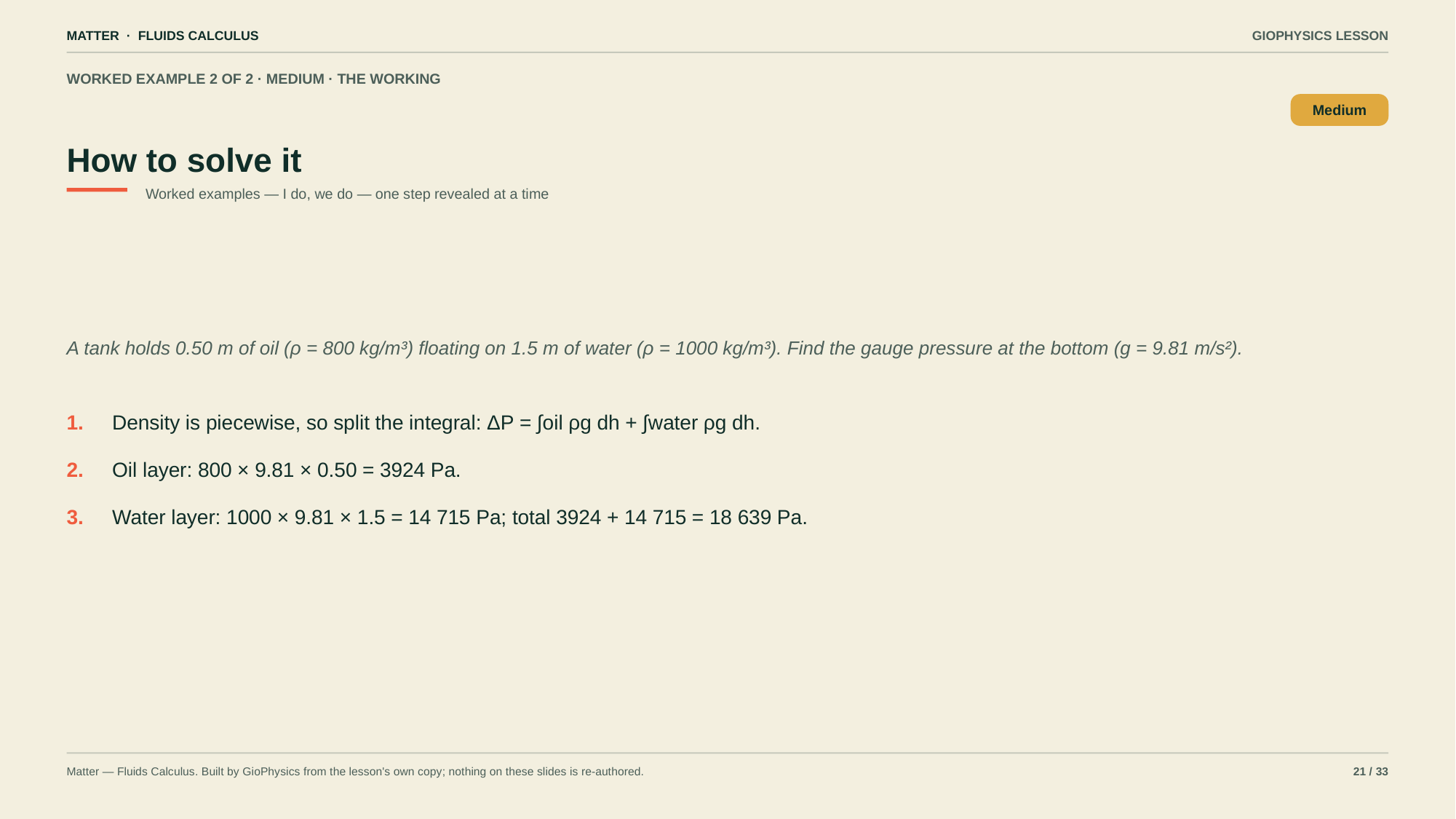

MATTER  ·  FLUIDS CALCULUS
GIOPHYSICS LESSON

WORKED EXAMPLE 2 OF 2 · MEDIUM · THE WORKING
How to solve it

Medium
Worked examples — I do, we do — one step revealed at a time

A tank holds 0.50 m of oil (ρ = 800 kg/m³) floating on 1.5 m of water (ρ = 1000 kg/m³). Find the gauge pressure at the bottom (g = 9.81 m/s²).
1.
Density is piecewise, so split the integral: ΔP = ∫oil ρg dh + ∫water ρg dh.
2.
Oil layer: 800 × 9.81 × 0.50 = 3924 Pa.
3.
Water layer: 1000 × 9.81 × 1.5 = 14 715 Pa; total 3924 + 14 715 = 18 639 Pa.

Matter — Fluids Calculus. Built by GioPhysics from the lesson's own copy; nothing on these slides is re-authored.
21 / 33